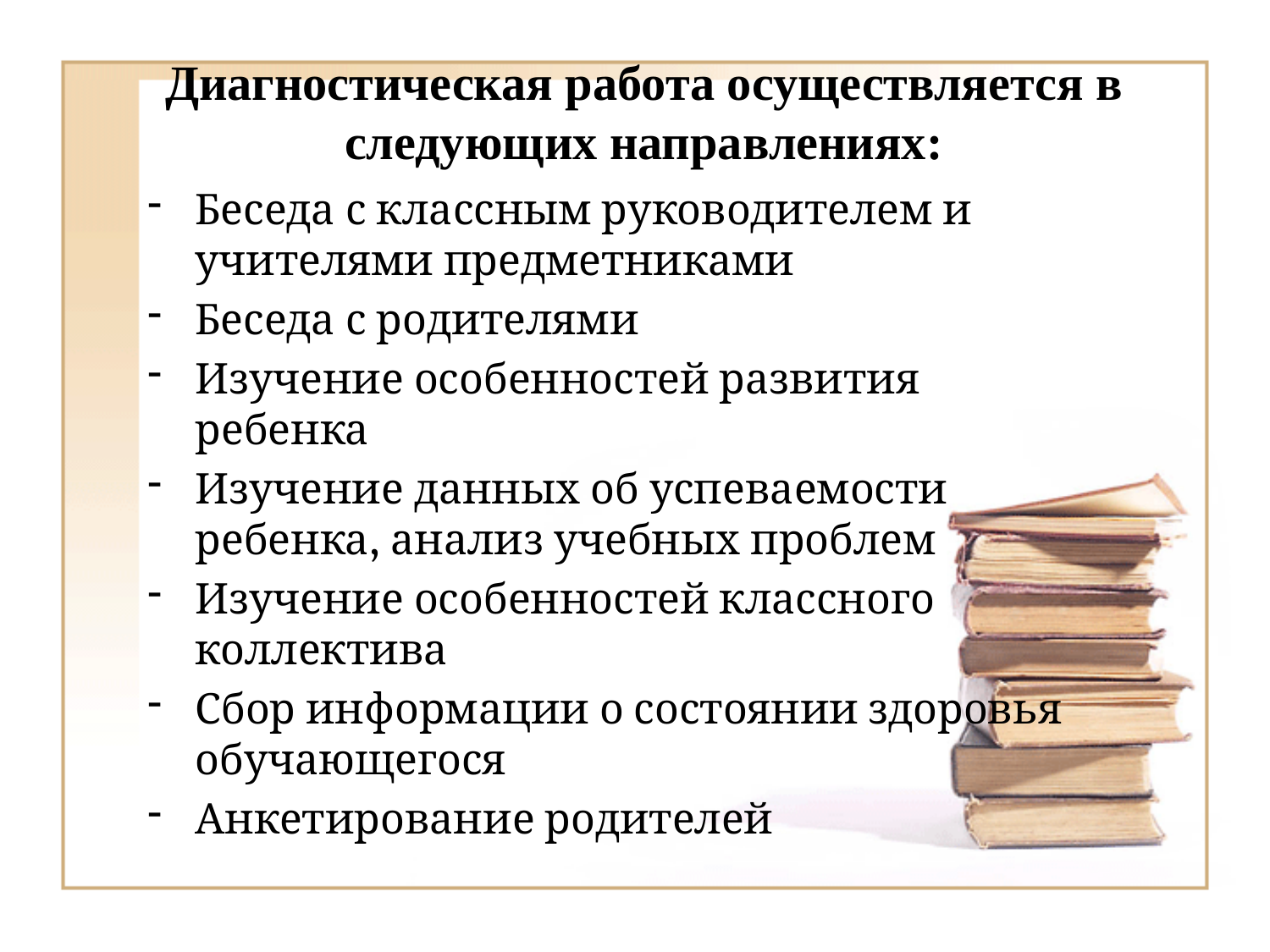

Диагностическая работа осуществляется в следующих направлениях:
Беседа с классным руководителем и учителями предметниками
Беседа с родителями
Изучение особенностей развития ребенка
Изучение данных об успеваемости ребенка, анализ учебных проблем
Изучение особенностей классного коллектива
Сбор информации о состоянии здоровья обучающегося
Анкетирование родителей